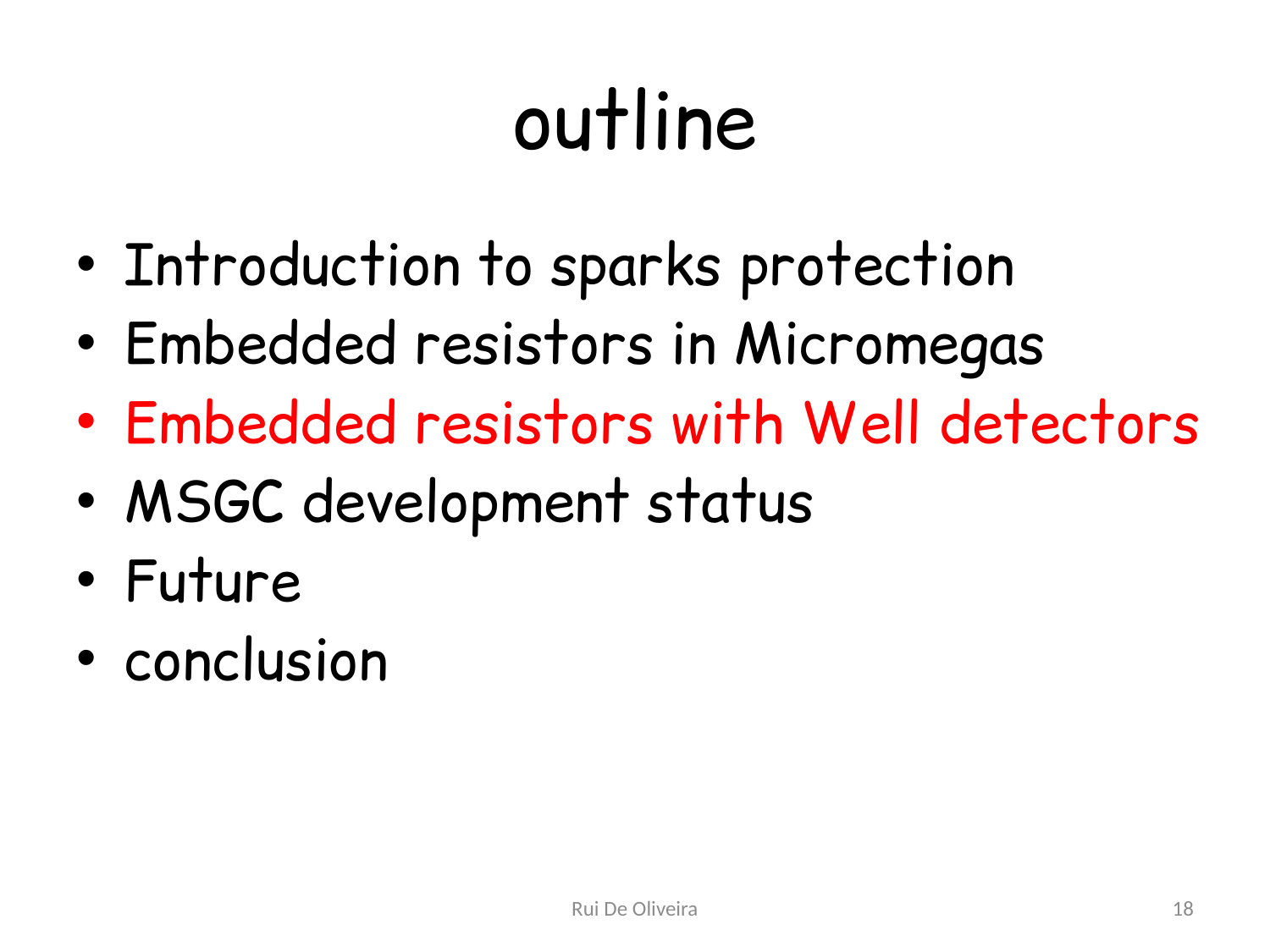

# outline
Introduction to sparks protection
Embedded resistors in Micromegas
Embedded resistors with Well detectors
MSGC development status
Future
conclusion
Rui De Oliveira
18